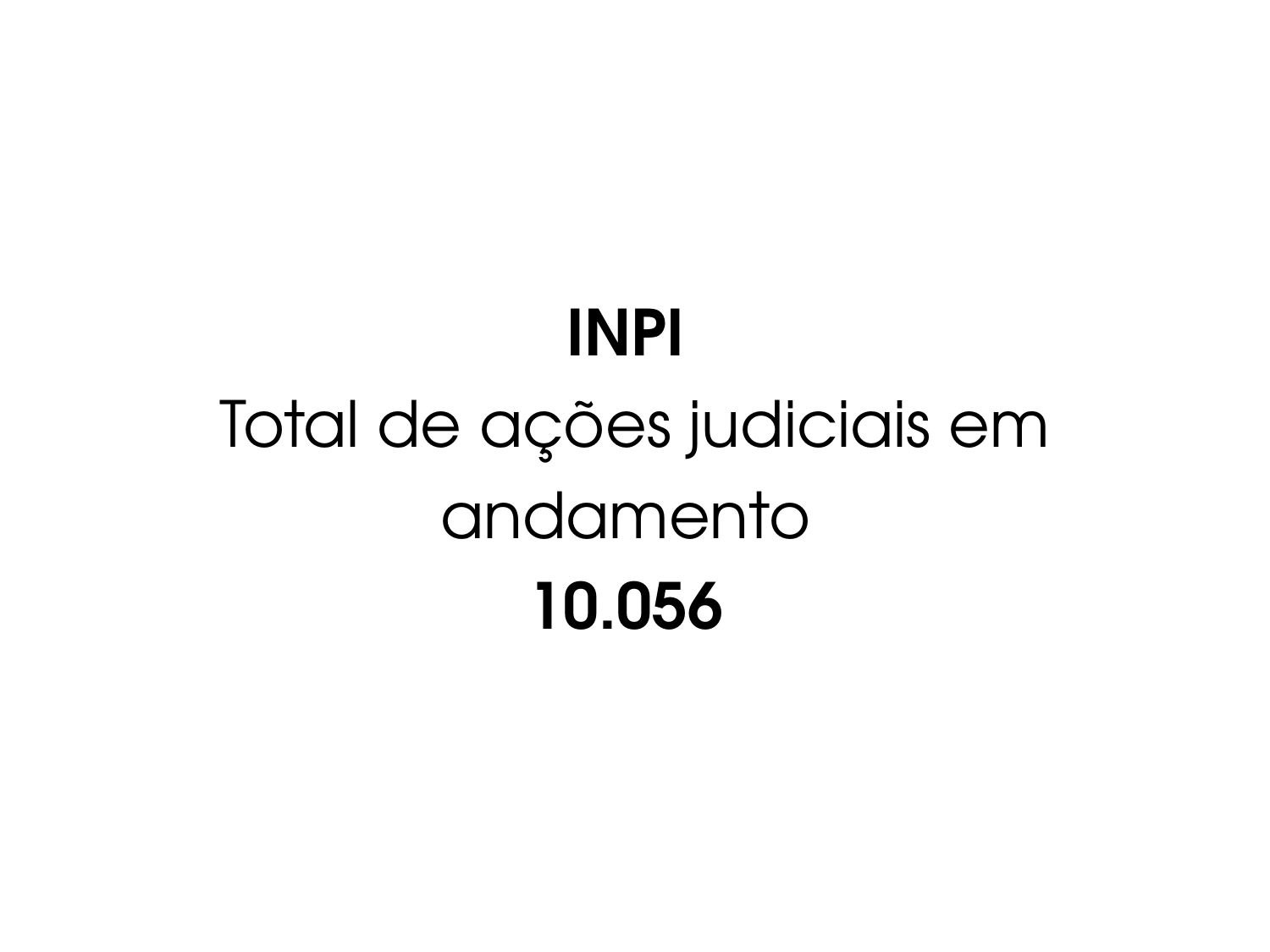

INPI
 Total de ações judiciais em andamento
10.056